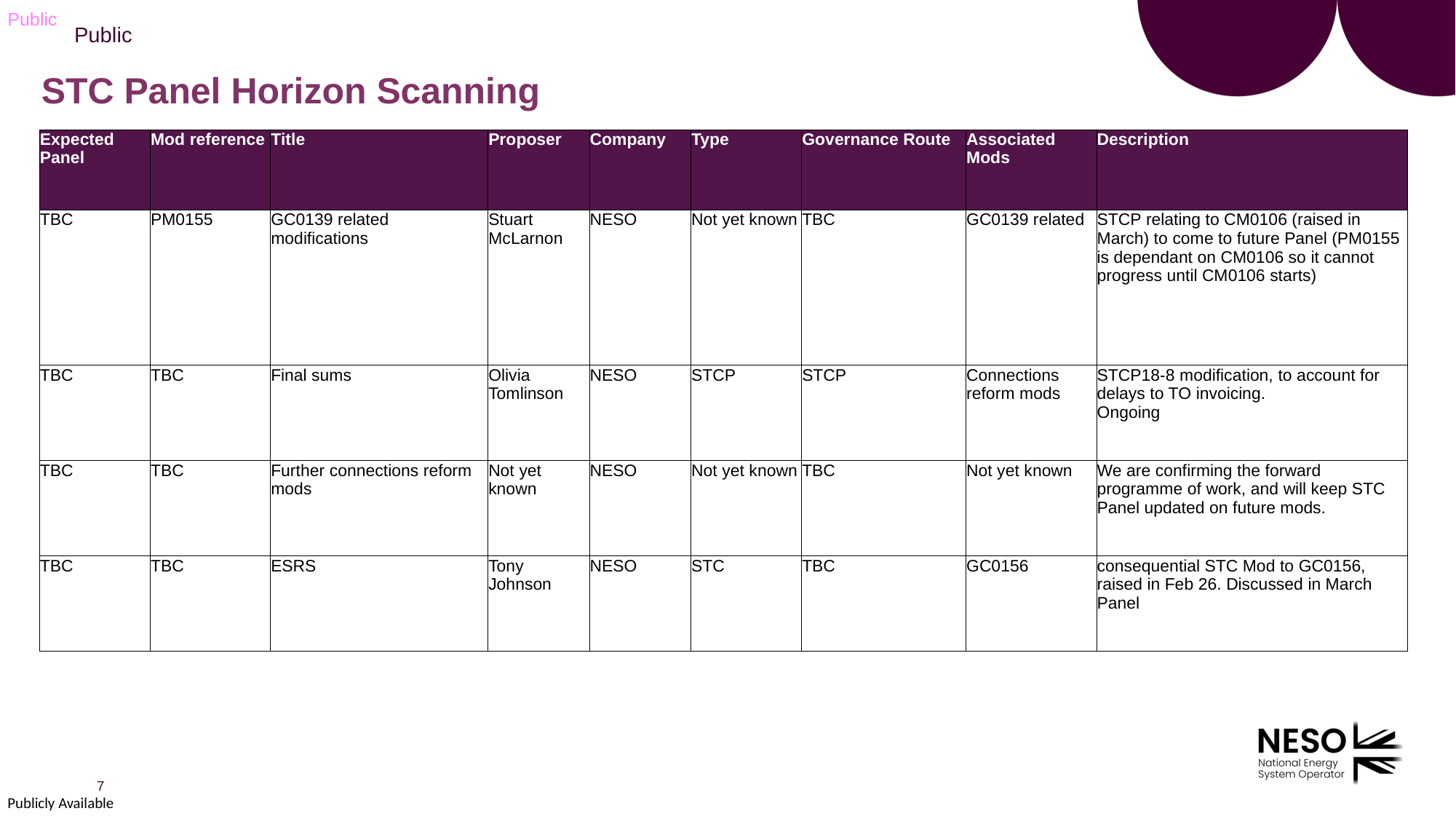

# STC Panel Horizon Scanning
| Expected Panel | Mod reference | Title | Proposer | Company | Type | Governance Route | Associated Mods | Description |
| --- | --- | --- | --- | --- | --- | --- | --- | --- |
| TBC | PM0155 | GC0139 related modifications | Stuart McLarnon | NESO | Not yet known | TBC | GC0139 related | STCP relating to CM0106 (raised in March) to come to future Panel (PM0155 is dependant on CM0106 so it cannot progress until CM0106 starts) |
| TBC | TBC | Final sums | Olivia Tomlinson | NESO | STCP | STCP | Connections reform mods | STCP18-8 modification, to account for delays to TO invoicing. Ongoing |
| TBC | TBC | Further connections reform mods | Not yet known | NESO | Not yet known | TBC | Not yet known | We are confirming the forward programme of work, and will keep STC Panel updated on future mods. |
| TBC | TBC | ESRS | Tony Johnson | NESO | STC | TBC | GC0156 | consequential STC Mod to GC0156, raised in Feb 26. Discussed in March Panel |